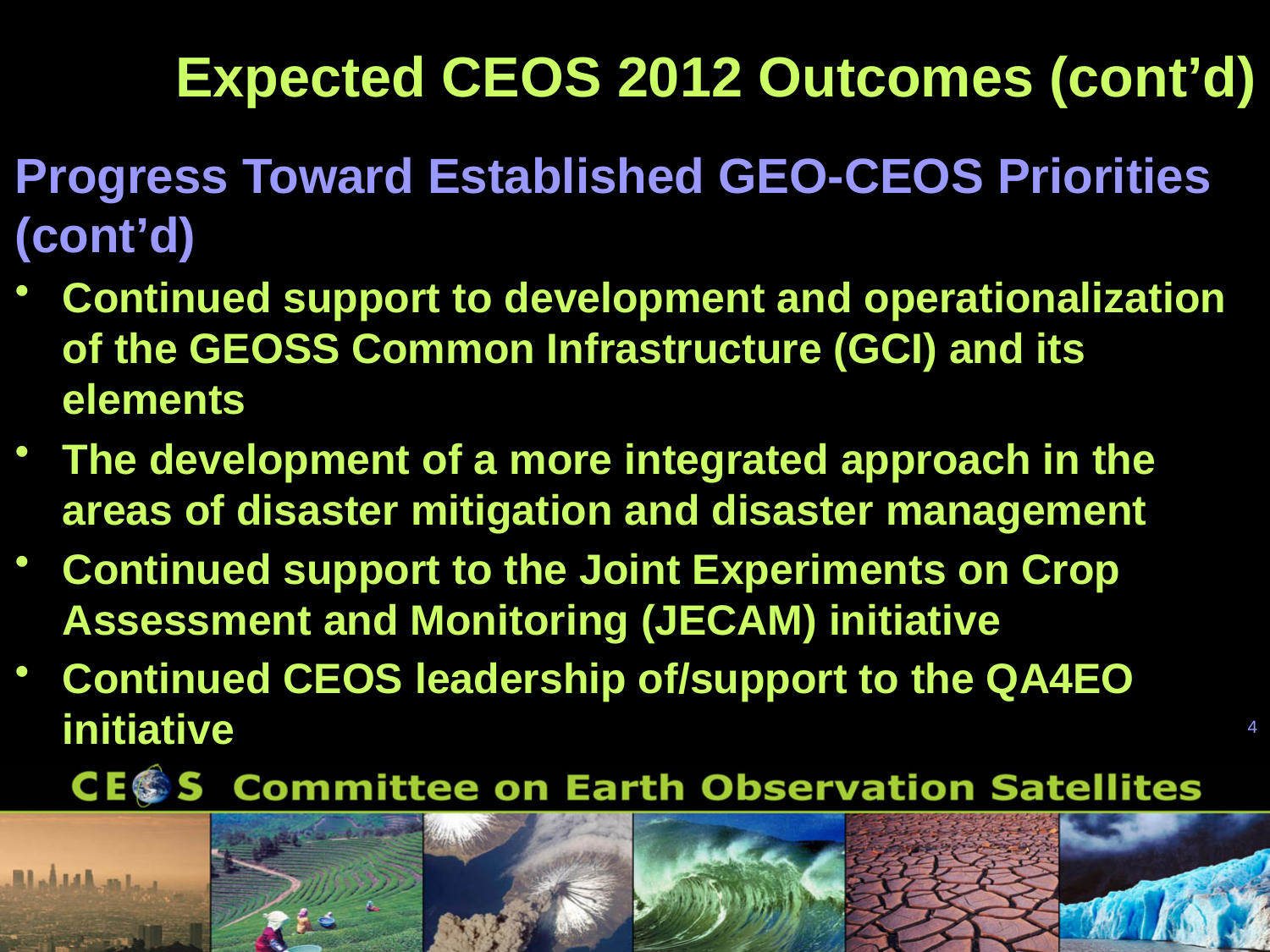

# Expected CEOS 2012 Outcomes (cont’d)
Progress Toward Established GEO-CEOS Priorities (cont’d)
Continued support to development and operationalization of the GEOSS Common Infrastructure (GCI) and its elements
The development of a more integrated approach in the areas of disaster mitigation and disaster management
Continued support to the Joint Experiments on Crop Assessment and Monitoring (JECAM) initiative
Continued CEOS leadership of/support to the QA4EO initiative

4